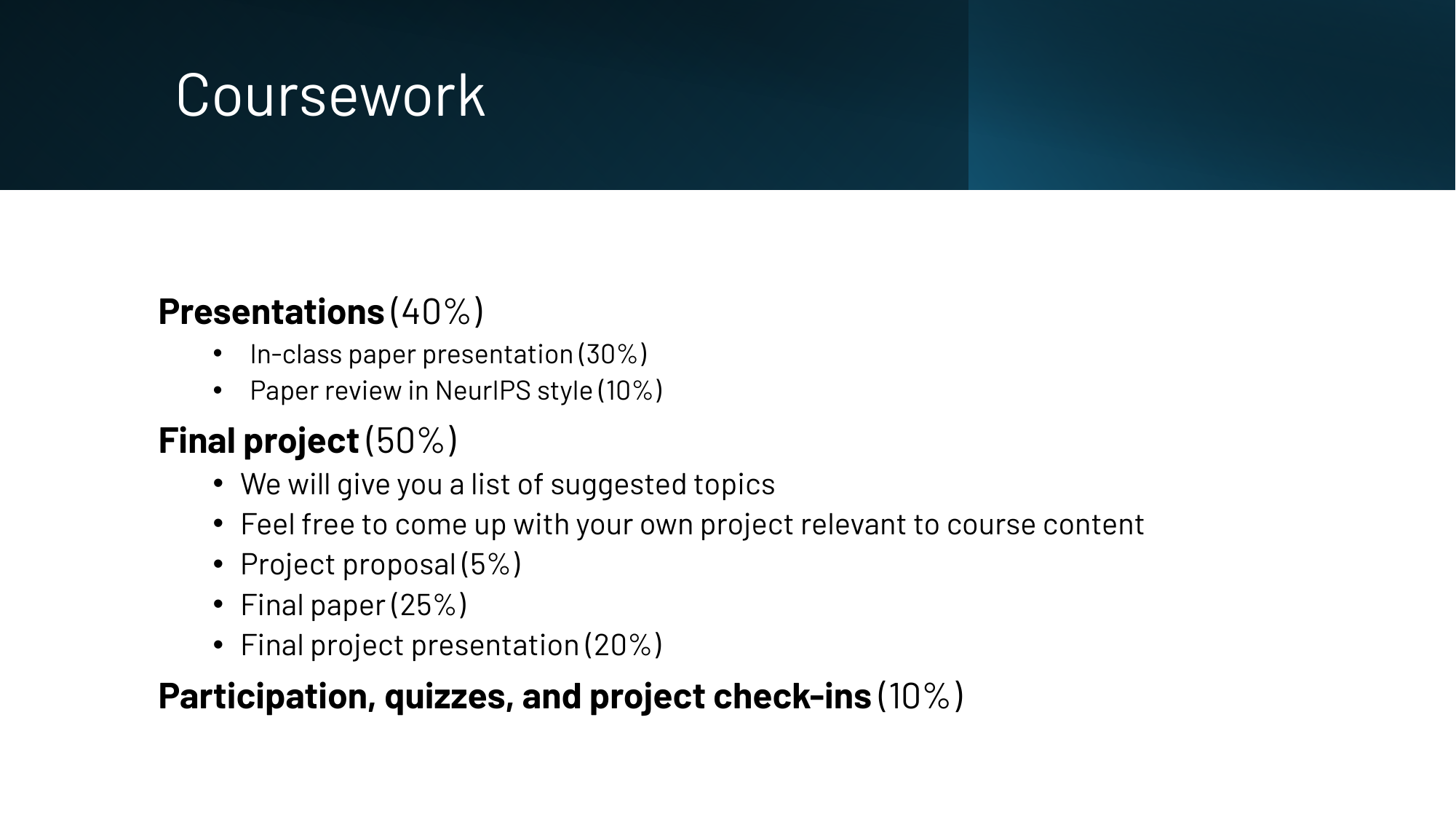

# Coursework
Presentations (40%)
In-class paper presentation (30%)
Paper review in NeurIPS style (10%)
Final project (50%)
We will give you a list of suggested topics
Feel free to come up with your own project relevant to course content
Project proposal (5%)
Final paper (25%)
Final project presentation (20%)
Participation, quizzes, and project check-ins (10%)